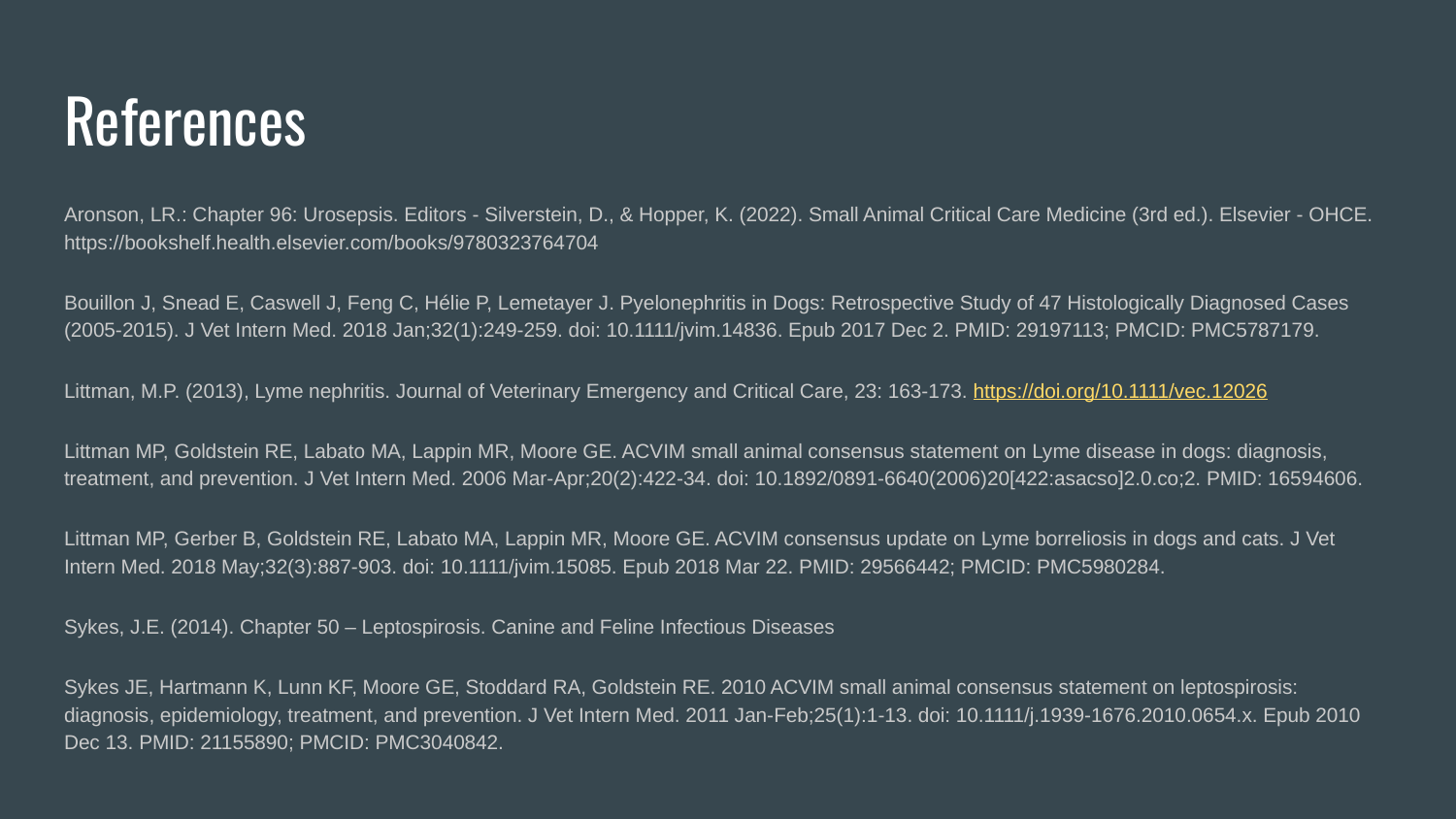

# References
Aronson, LR.: Chapter 96: Urosepsis. Editors - Silverstein, D., & Hopper, K. (2022). Small Animal Critical Care Medicine (3rd ed.). Elsevier - OHCE. https://bookshelf.health.elsevier.com/books/9780323764704
Bouillon J, Snead E, Caswell J, Feng C, Hélie P, Lemetayer J. Pyelonephritis in Dogs: Retrospective Study of 47 Histologically Diagnosed Cases (2005-2015). J Vet Intern Med. 2018 Jan;32(1):249-259. doi: 10.1111/jvim.14836. Epub 2017 Dec 2. PMID: 29197113; PMCID: PMC5787179.
Littman, M.P. (2013), Lyme nephritis. Journal of Veterinary Emergency and Critical Care, 23: 163-173. https://doi.org/10.1111/vec.12026
Littman MP, Goldstein RE, Labato MA, Lappin MR, Moore GE. ACVIM small animal consensus statement on Lyme disease in dogs: diagnosis, treatment, and prevention. J Vet Intern Med. 2006 Mar-Apr;20(2):422-34. doi: 10.1892/0891-6640(2006)20[422:asacso]2.0.co;2. PMID: 16594606.
Littman MP, Gerber B, Goldstein RE, Labato MA, Lappin MR, Moore GE. ACVIM consensus update on Lyme borreliosis in dogs and cats. J Vet Intern Med. 2018 May;32(3):887-903. doi: 10.1111/jvim.15085. Epub 2018 Mar 22. PMID: 29566442; PMCID: PMC5980284.
Sykes, J.E. (2014). Chapter 50 – Leptospirosis. Canine and Feline Infectious Diseases
Sykes JE, Hartmann K, Lunn KF, Moore GE, Stoddard RA, Goldstein RE. 2010 ACVIM small animal consensus statement on leptospirosis: diagnosis, epidemiology, treatment, and prevention. J Vet Intern Med. 2011 Jan-Feb;25(1):1-13. doi: 10.1111/j.1939-1676.2010.0654.x. Epub 2010 Dec 13. PMID: 21155890; PMCID: PMC3040842.